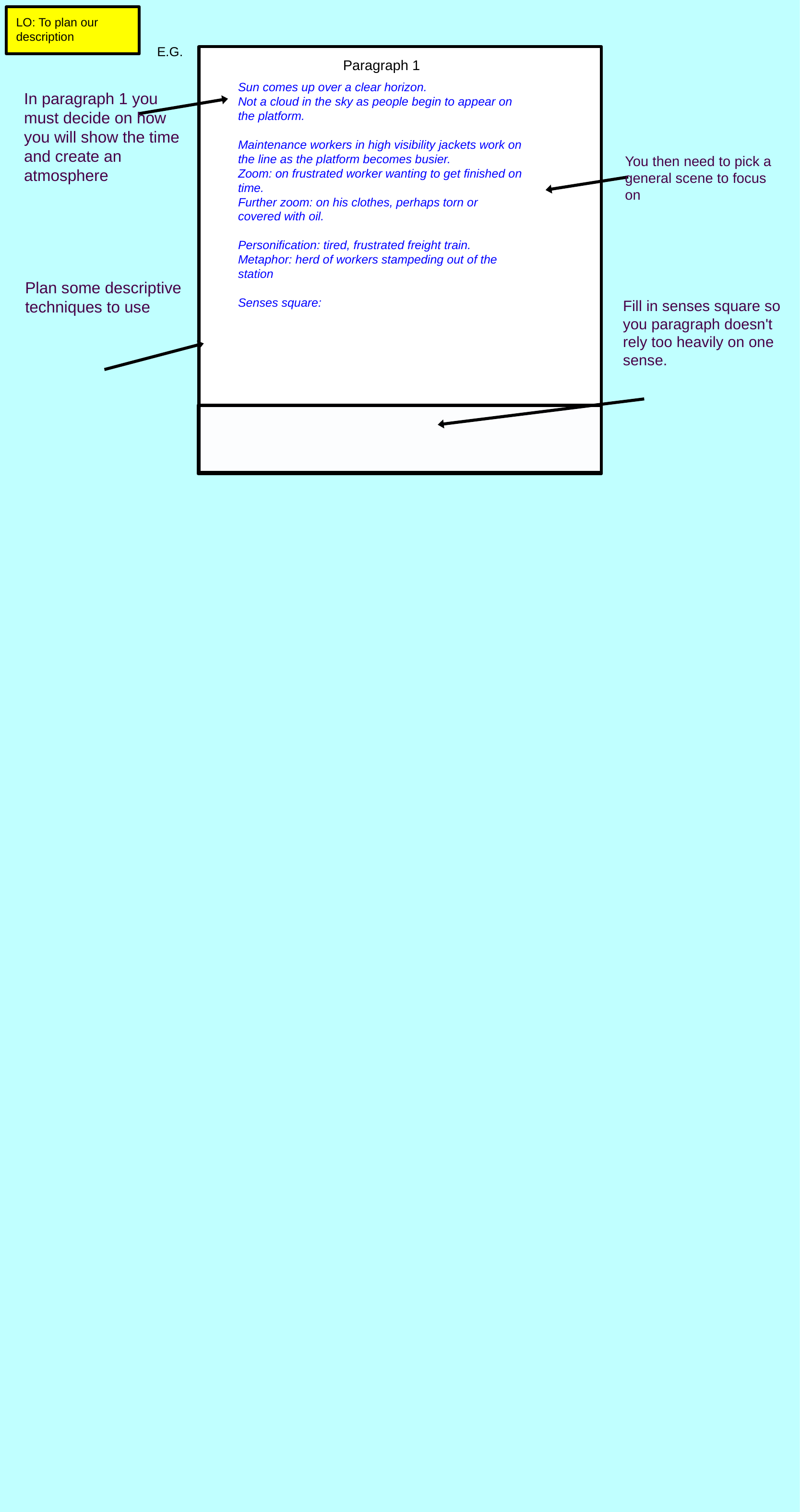

LO: To plan our  description
E.G.

Paragraph 1
Sun comes up over a clear horizon.
Not a cloud in the sky as people begin  to appear on the platform.

Maintenance workers in high visibility  jackets work on the line as the  platform becomes busier.
Zoom: on frustrated worker wanting to  get finished on time.
Further zoom: on his clothes, perhaps  torn or covered with oil.

Personification: tired, frustrated freight  train.
Metaphor: herd of workers stampeding  out of the station

Senses square:
In paragraph 1  you must decide  on how you will  show the time  and create an  atmosphere
You then need to  pick a general  scene to focus on
Plan some  descriptive  techniques to  use
Fill in senses  square so you  paragraph doesn't  rely too heavily on  one sense.